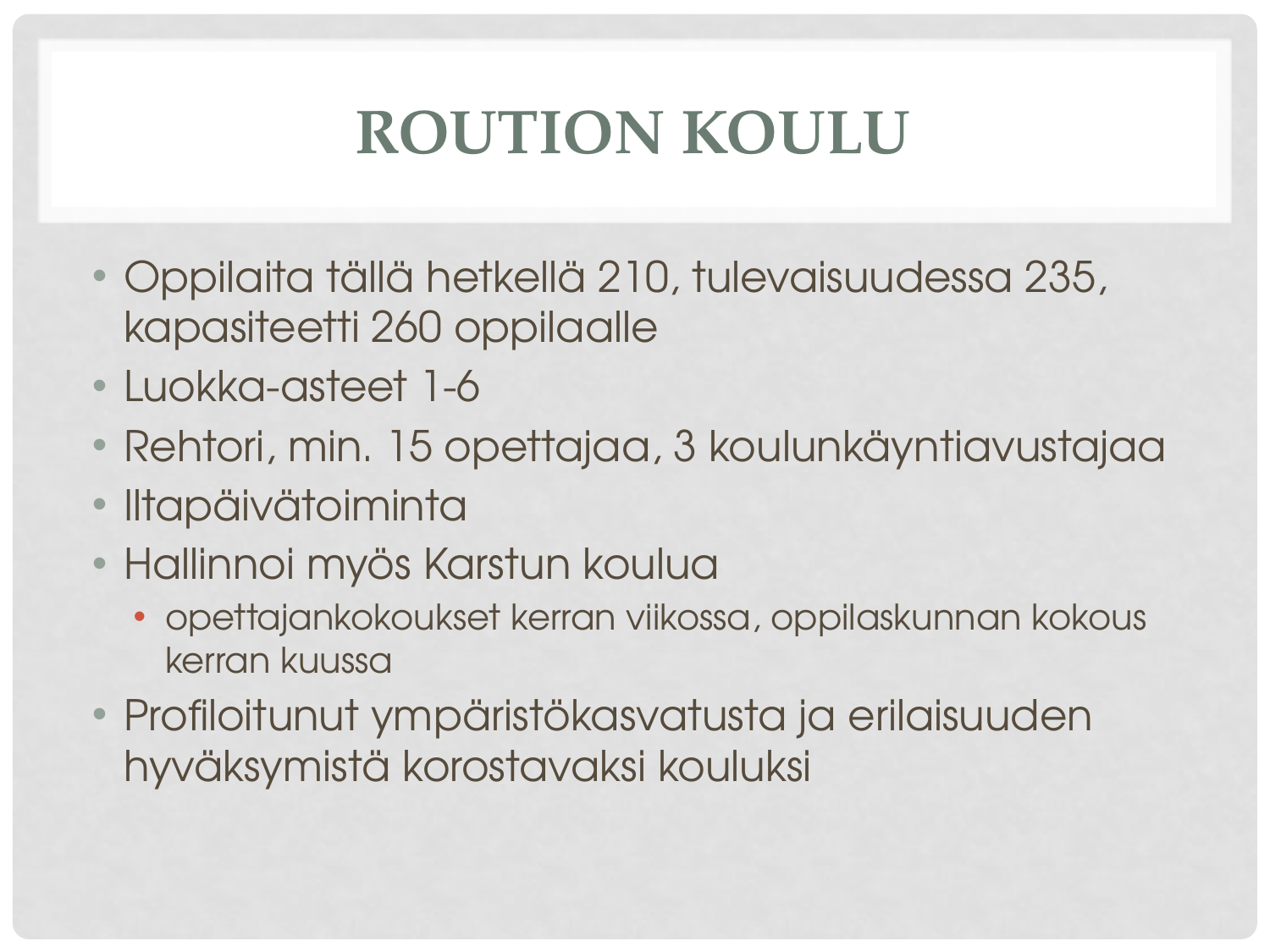

# Roution koulu
Oppilaita tällä hetkellä 210, tulevaisuudessa 235, kapasiteetti 260 oppilaalle
Luokka-asteet 1-6
Rehtori, min. 15 opettajaa, 3 koulunkäyntiavustajaa
Iltapäivätoiminta
Hallinnoi myös Karstun koulua
opettajankokoukset kerran viikossa, oppilaskunnan kokous kerran kuussa
Profiloitunut ympäristökasvatusta ja erilaisuuden hyväksymistä korostavaksi kouluksi